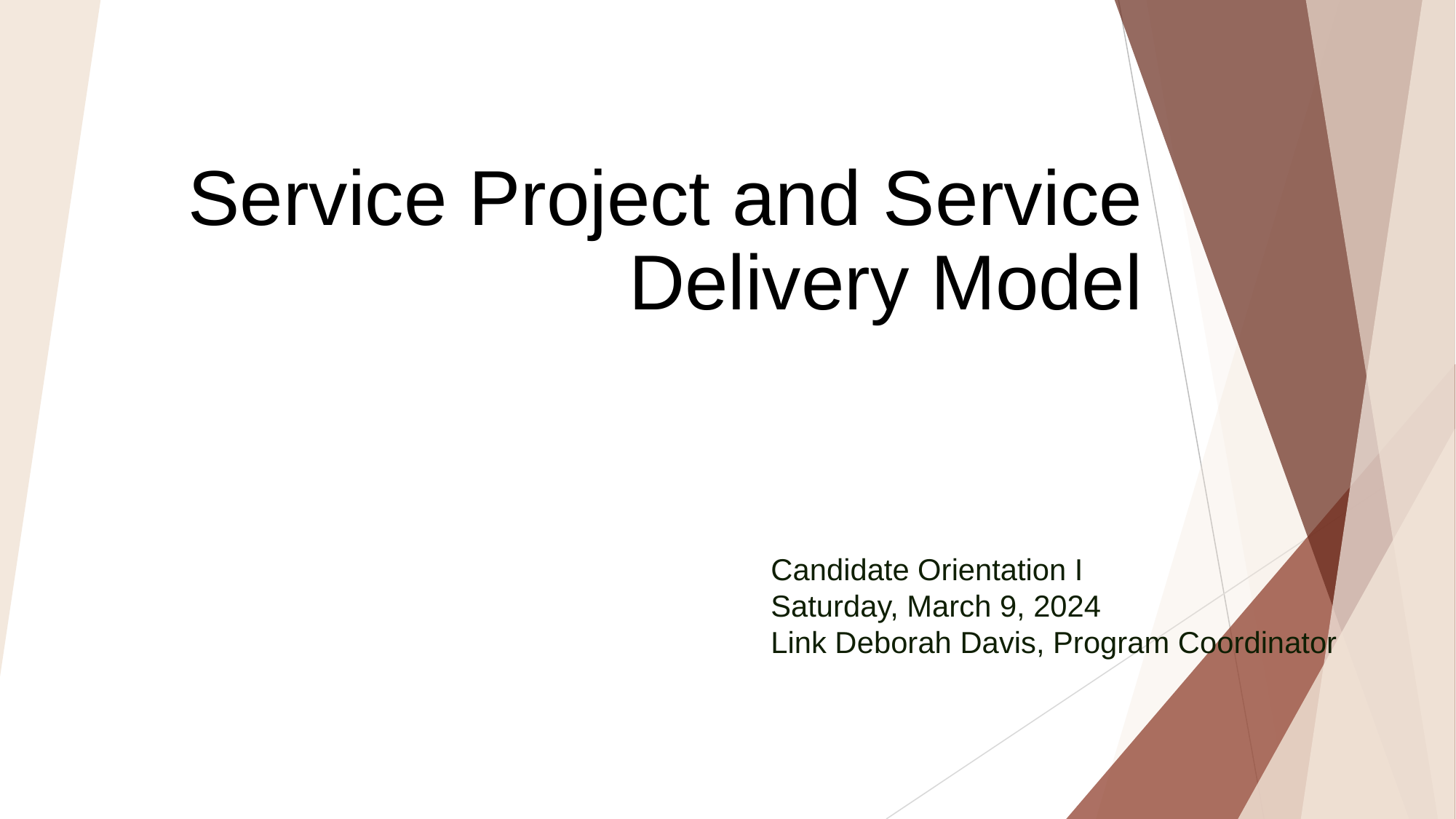

# Service Project and Service Delivery Model

Candidate Orientation I
Saturday, March 9, 2024
Link Deborah Davis, Program Coordinator